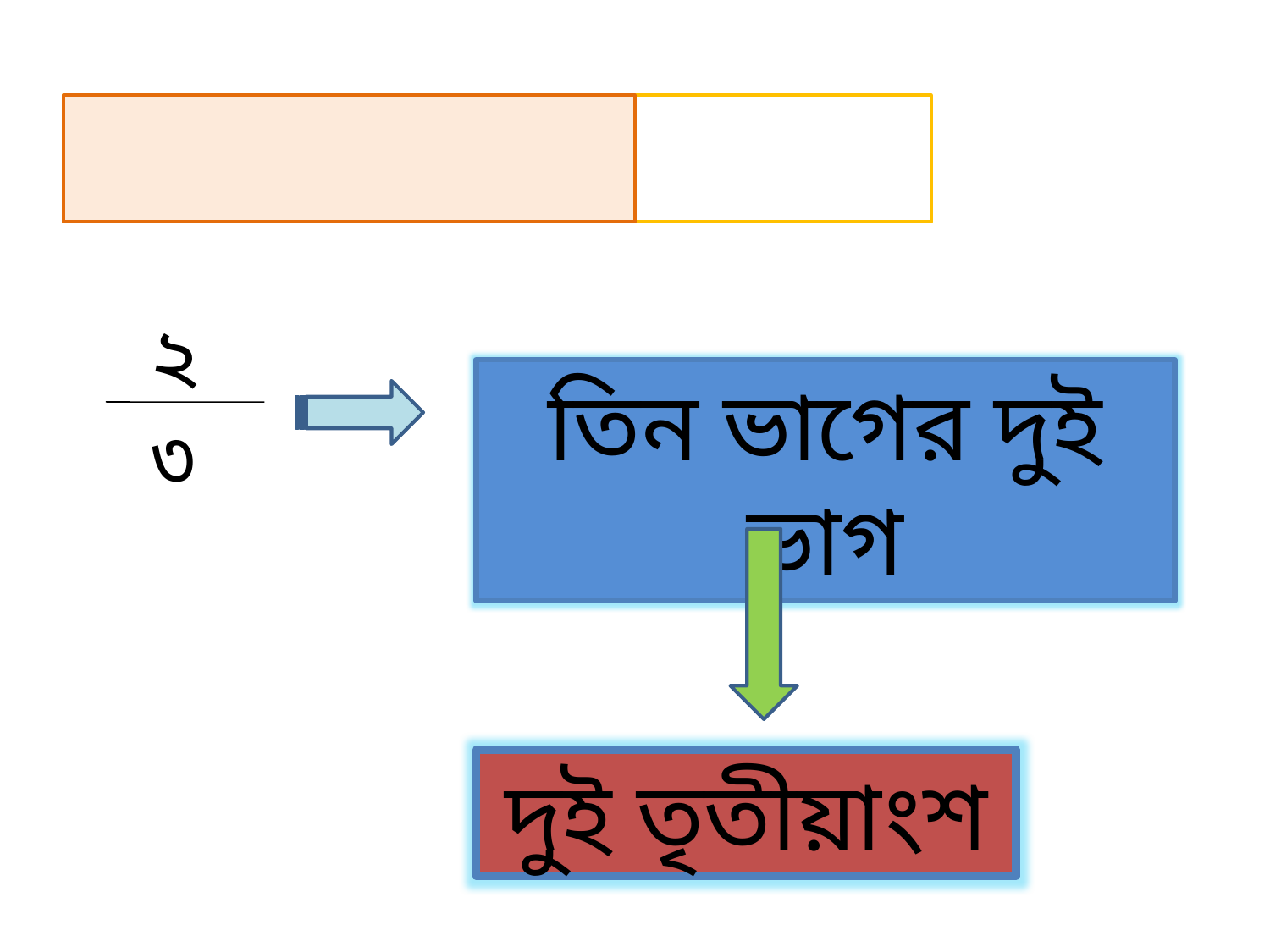

২
তিন ভাগের দুই ভাগ

৩

দুই তৃতীয়াংশ